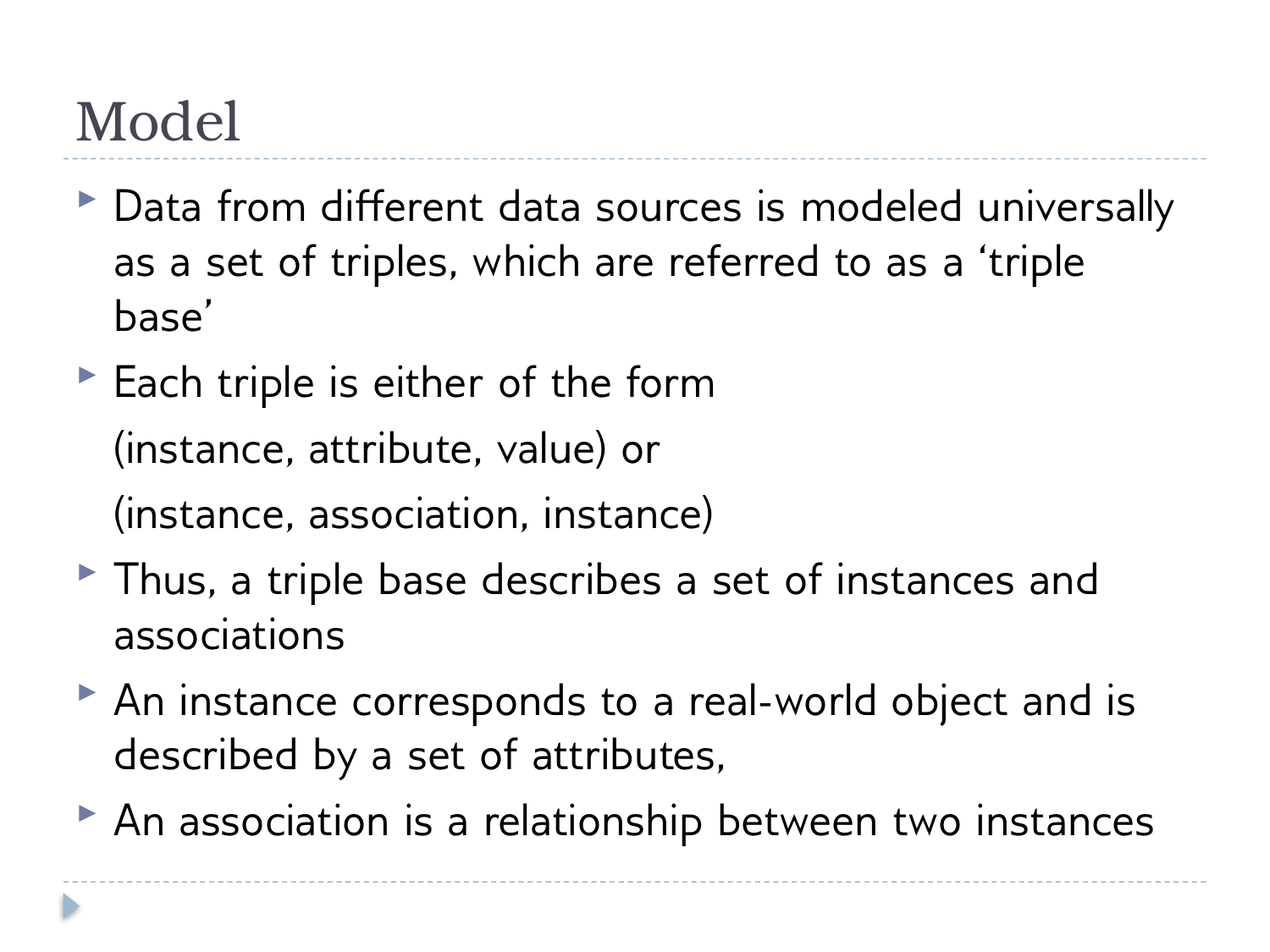

# Model
Data from different data sources is modeled universally as a set of triples, which are referred to as a ‘triple base’
Each triple is either of the form
	(instance, attribute, value) or
	(instance, association, instance)
Thus, a triple base describes a set of instances and associations
An instance corresponds to a real-world object and is described by a set of attributes,
An association is a relationship between two instances